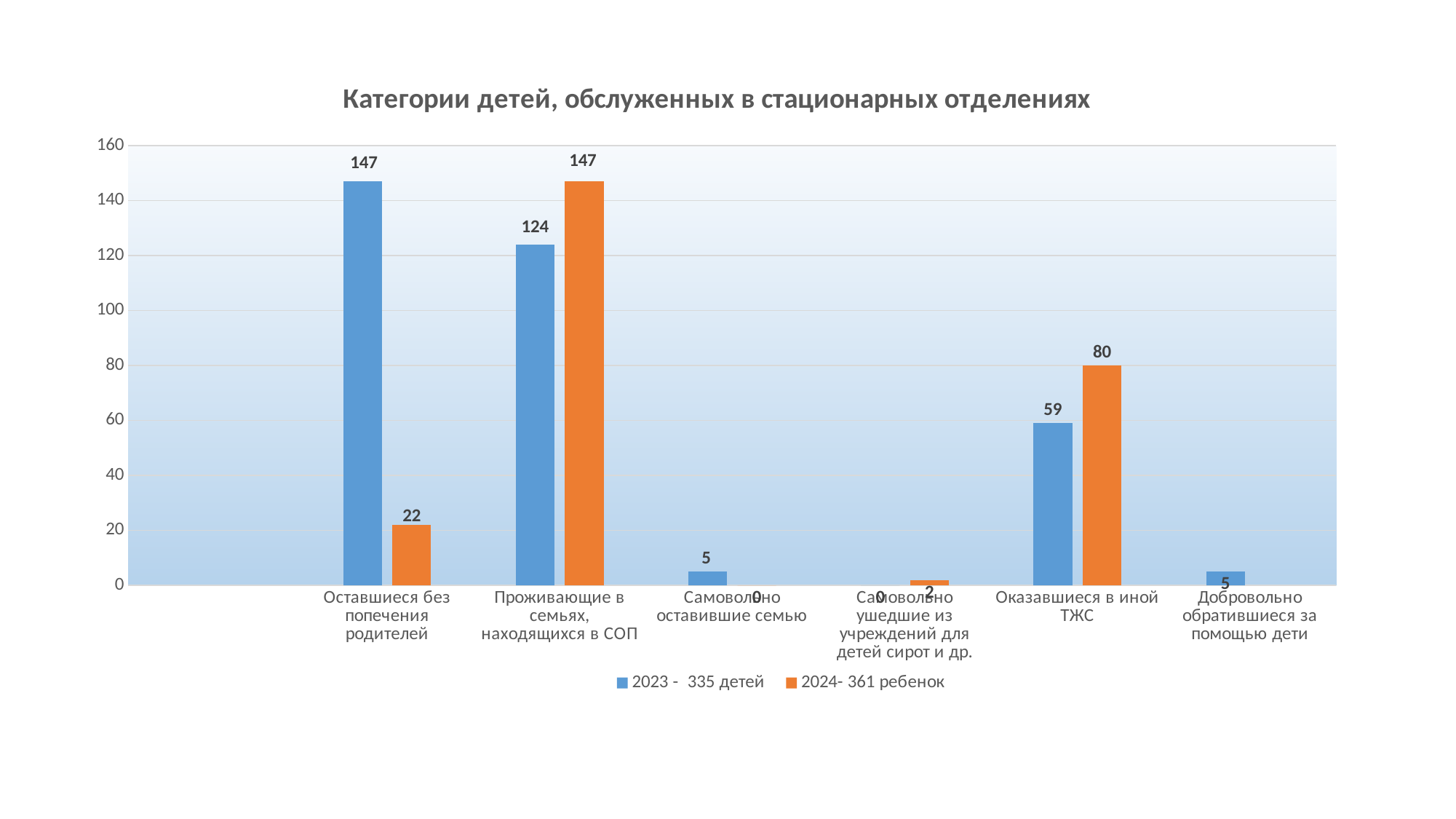

### Chart: Категории детей, обслуженных в стационарных отделениях

| Category | 2023 -  335 детей | 2024- 361 ребенок |
|---|---|---|
|  | None | None |
| Оставшиеся без попечения родителей | 147.0 | 22.0 |
| Проживающие в семьях, находящихся в СОП | 124.0 | 147.0 |
| Самовольно оставившие семью | 5.0 | 0.0 |
| Самовольно ушедшие из учреждений для детей сирот и др. | 0.0 | 2.0 |
| Оказавшиеся в иной ТЖС | 59.0 | 80.0 |
| Добровольно обратившиеся за помощью дети | 5.0 | None |